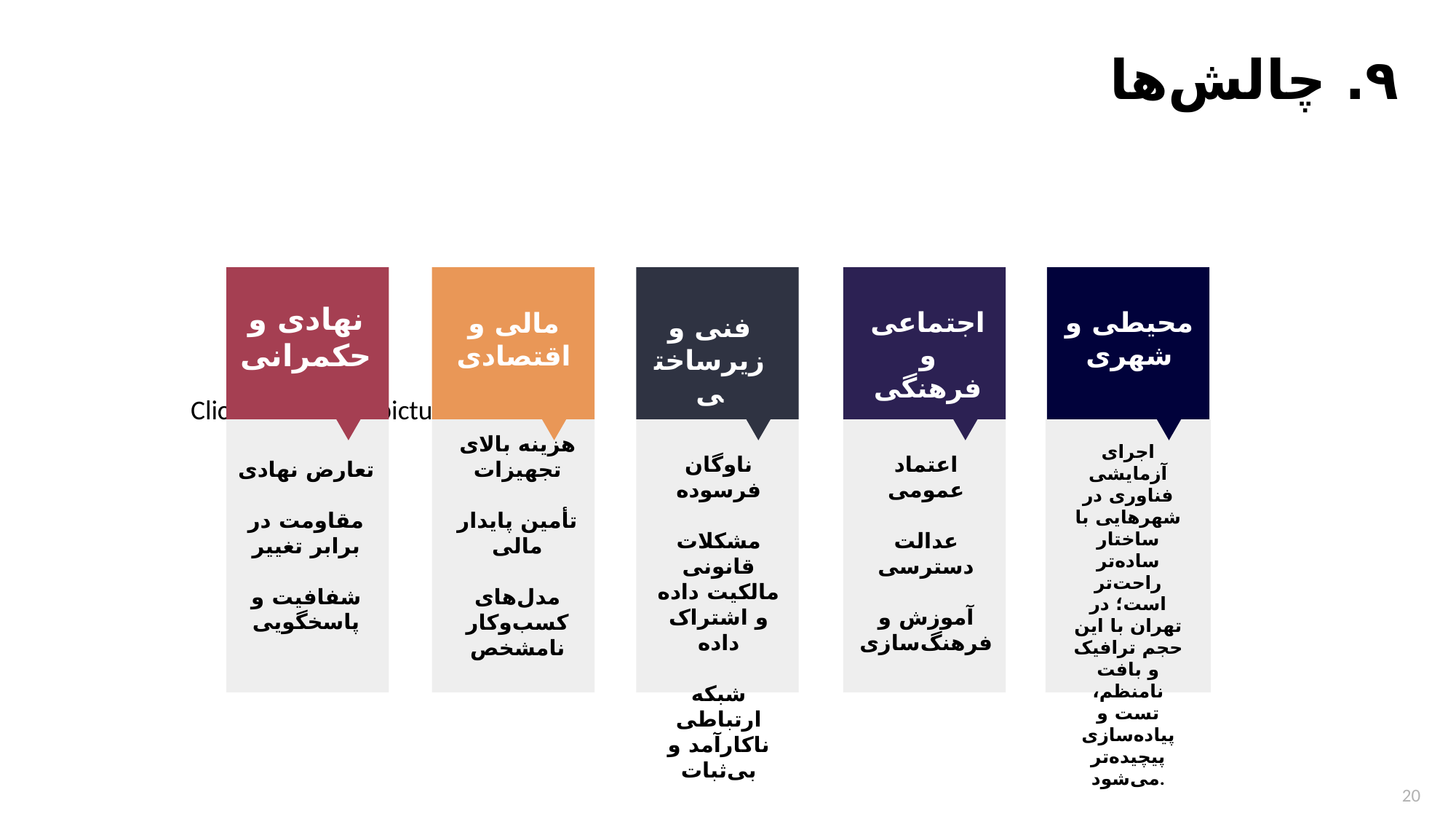

# ۹. چالش‌ها

نهادی و حکمرانی
اجتماعی و فرهنگی
محیطی و شهری
مالی و اقتصادی
فنی و زیرساختی
هزینه بالای تجهیزات

تأمین پایدار مالی

مدل‌های کسب‌وکار نامشخص
اجرای آزمایشی فناوری در شهرهایی با ساختار ساده‌تر راحت‌تر است؛ در تهران با این حجم ترافیک و بافت نامنظم، تست و پیاده‌سازی پیچیده‌تر می‌شود.
ناوگان فرسوده

مشکلات قانونی مالکیت داده و اشتراک داده

شبکه ارتباطی ناکارآمد و بی‌ثبات
اعتماد عمومی

عدالت دسترسی

آموزش و فرهنگ‌سازی
تعارض نهادی

مقاومت در برابر تغییر

شفافیت و پاسخگویی
20